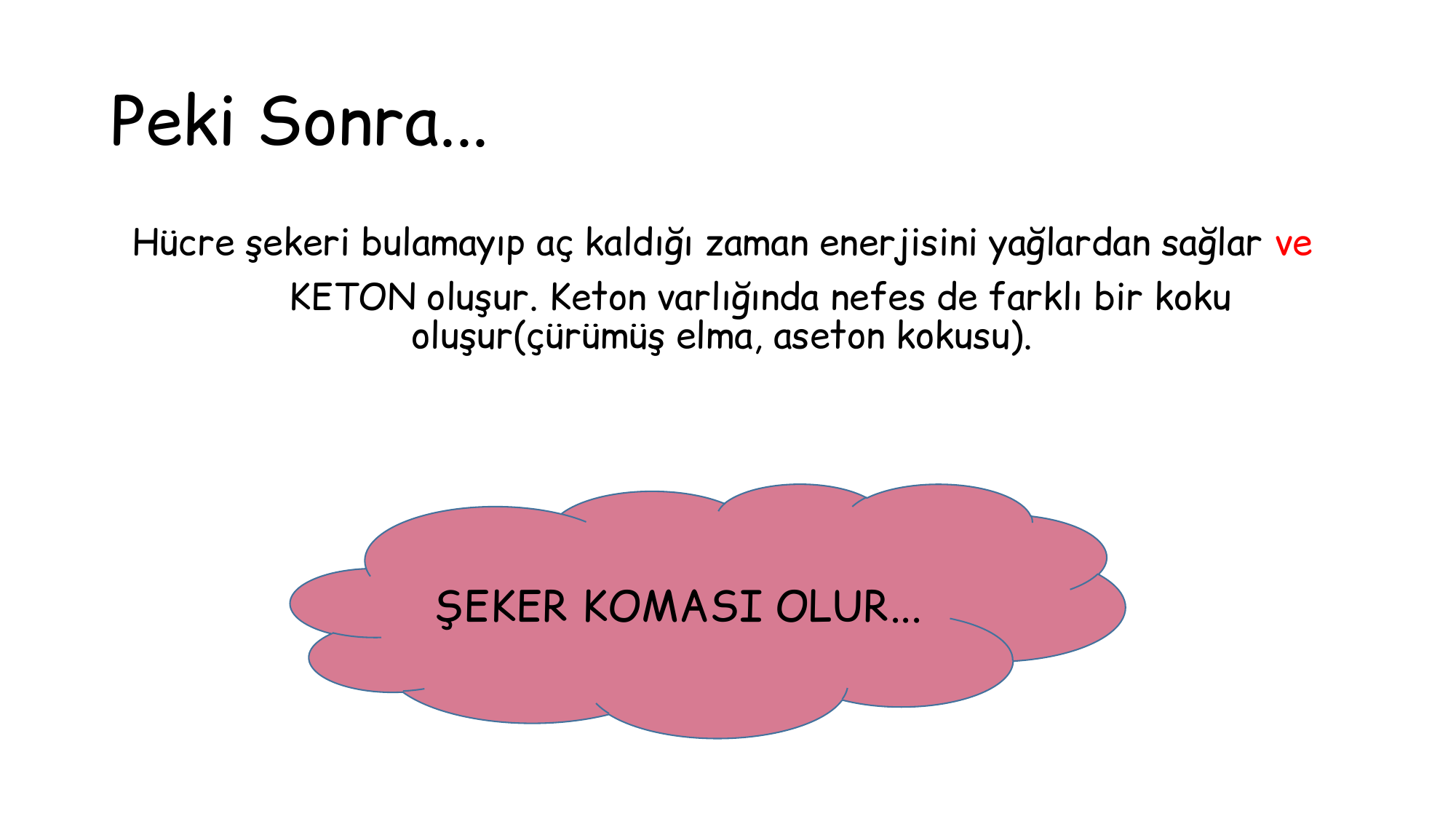

# Peki Sonra...
Hücre şekeri bulamayıp aç kaldığı zaman enerjisini yağlardan sağlar ve
      KETON oluşur. Keton varlığında nefes de farklı bir koku oluşur(çürümüş elma, aseton kokusu).
ŞEKER KOMASI OLUR...